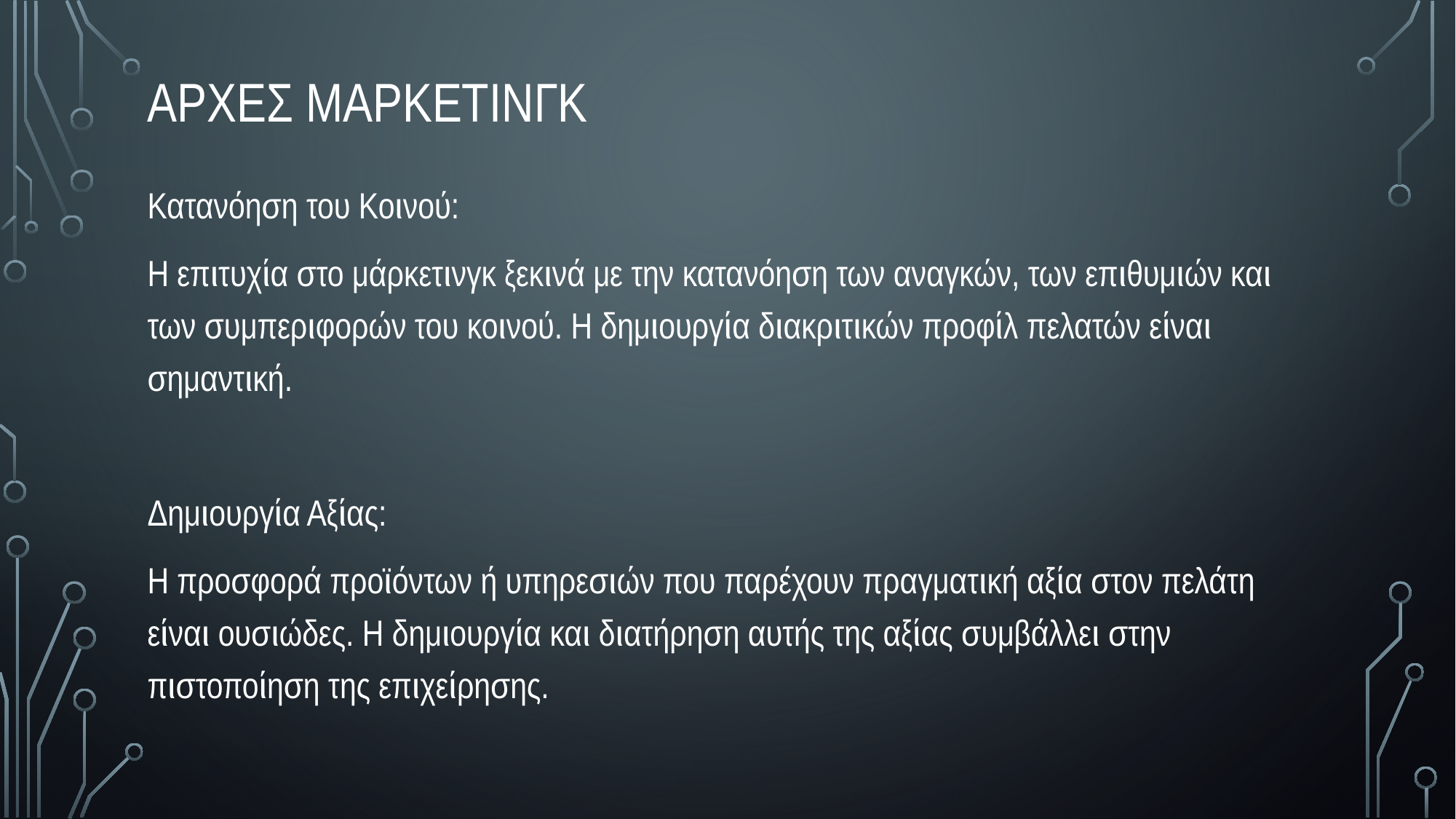

αρχες μαρκετινγκ
Κατανόηση του Κοινού:
Η επιτυχία στο μάρκετινγκ ξεκινά με την κατανόηση των αναγκών, των επιθυμιών και των συμπεριφορών του κοινού. Η δημιουργία διακριτικών προφίλ πελατών είναι σημαντική.

Δημιουργία Αξίας:
Η προσφορά προϊόντων ή υπηρεσιών που παρέχουν πραγματική αξία στον πελάτη είναι ουσιώδες. Η δημιουργία και διατήρηση αυτής της αξίας συμβάλλει στην πιστοποίηση της επιχείρησης.